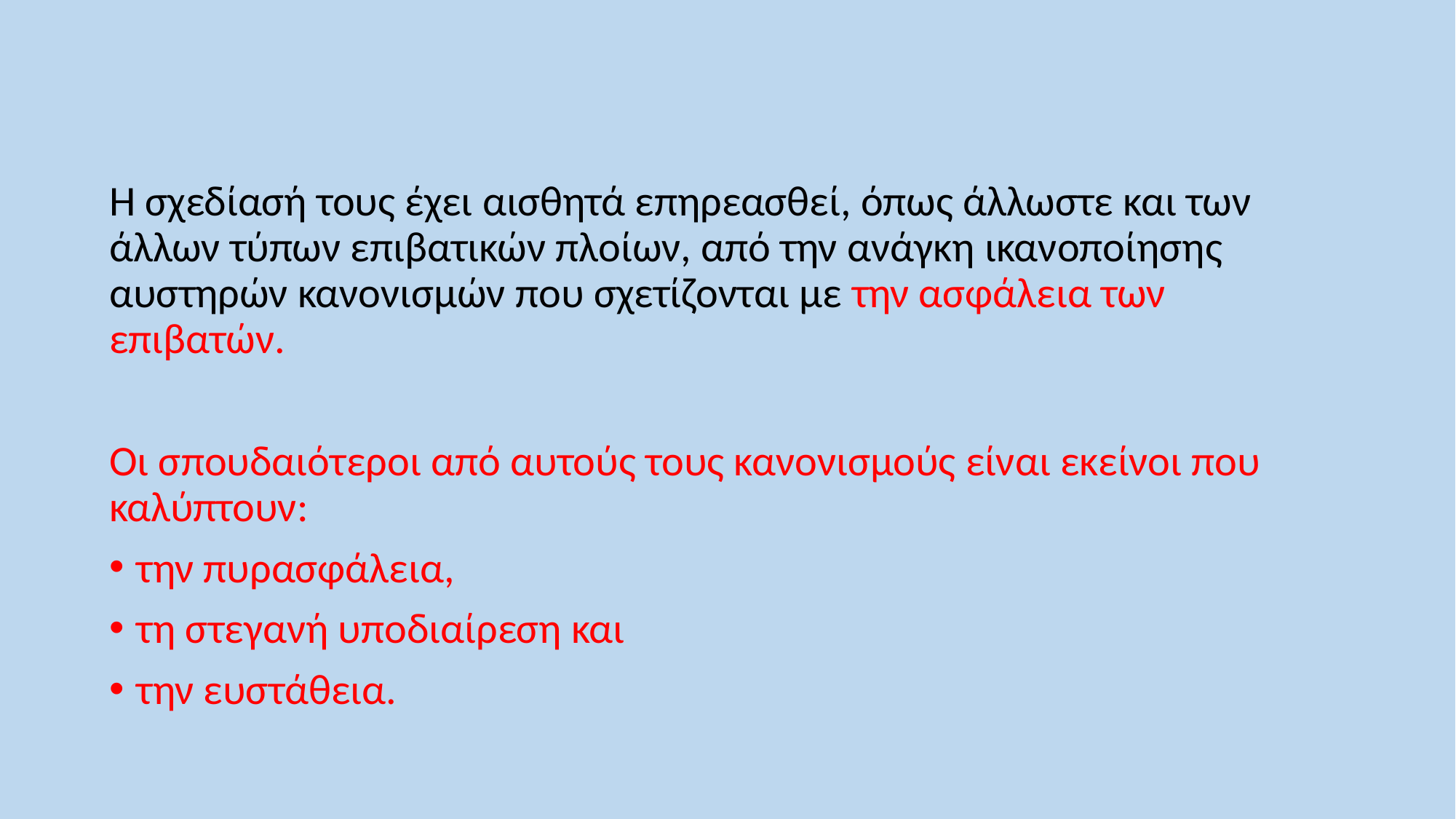

Η σχεδίασή τους έχει αισθητά επηρεασθεί, όπως άλλωστε και των άλλων τύπων επιβατικών πλοίων, από την ανάγκη ικανοποίησης αυστηρών κανονισμών που σχετίζονται με την ασφάλεια των επιβατών.

Οι σπουδαιότεροι από αυτούς τους κανονισμούς είναι εκείνοι που καλύπτουν:
την πυρασφάλεια,
τη στεγανή υποδιαίρεση και
την ευστάθεια.